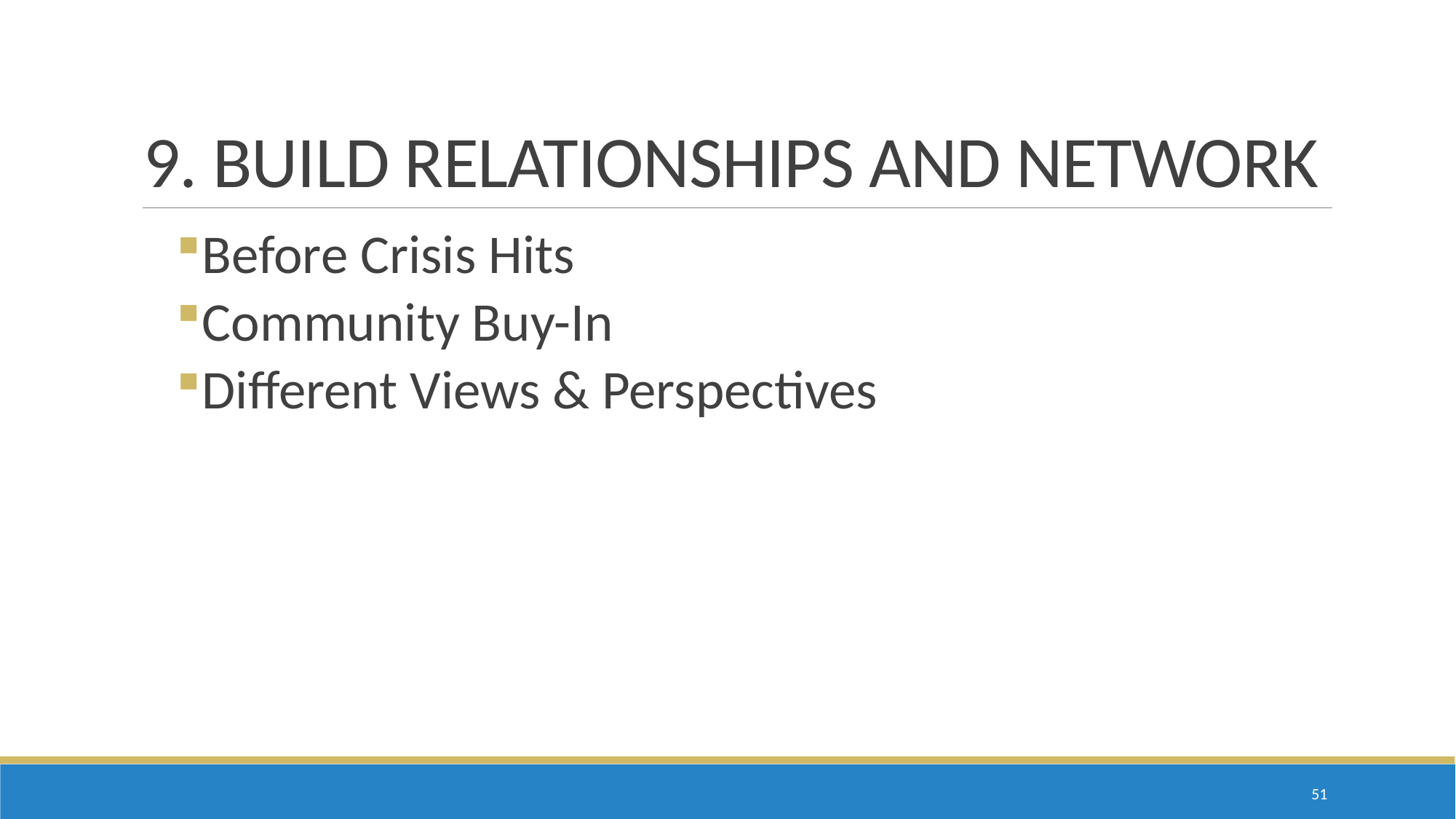

# 9. BUILD RELATIONSHIPS AND NETWORK
Before Crisis Hits
Community Buy-In
Different Views & Perspectives

51